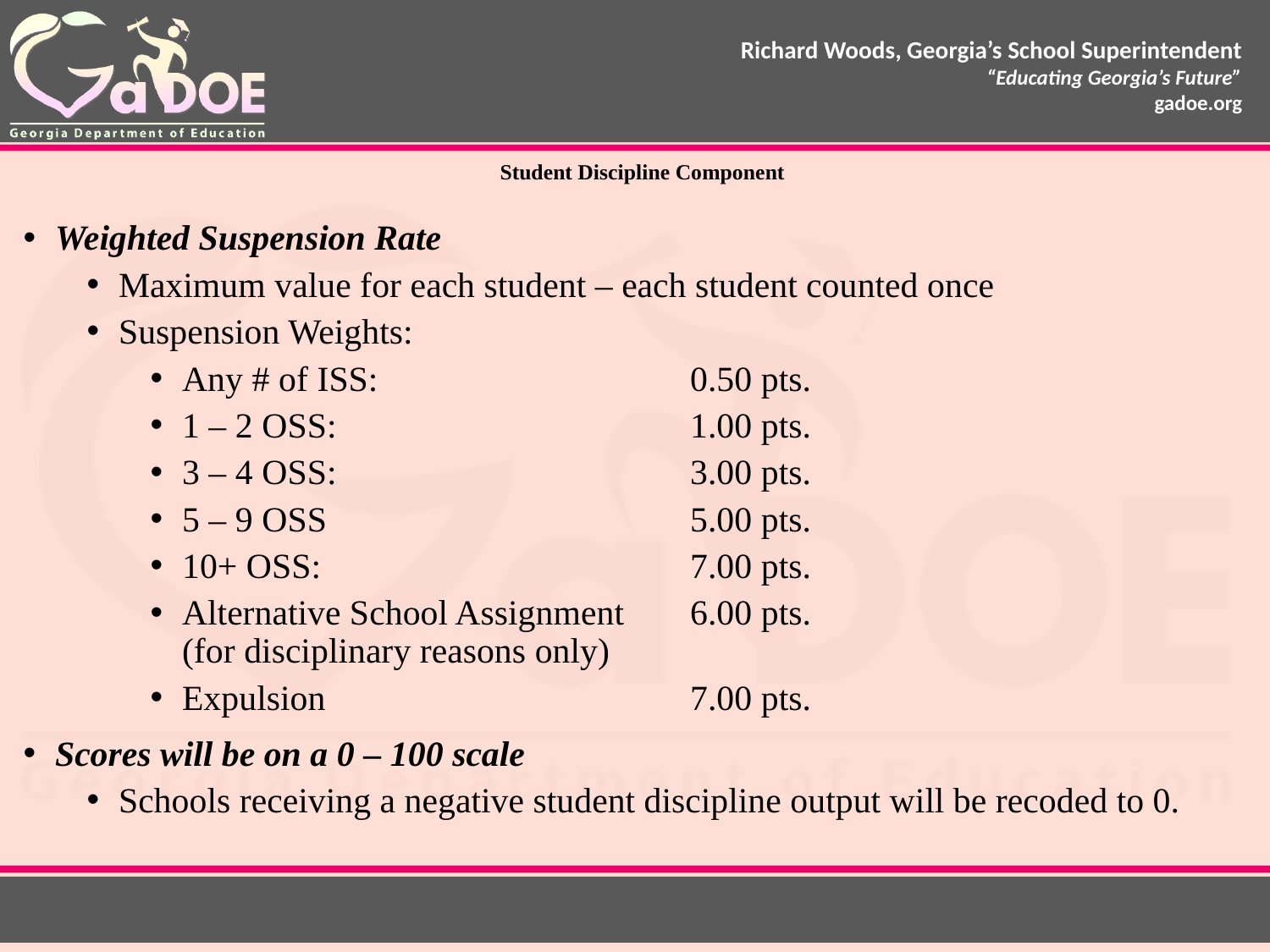

Student Discipline Component
Weighted Suspension Rate
Maximum value for each student – each student counted once
Suspension Weights:
Any # of ISS:			0.50 pts.
1 – 2 OSS:			1.00 pts.
3 – 4 OSS:			3.00 pts.
5 – 9 OSS			5.00 pts.
10+ OSS:			7.00 pts.
Alternative School Assignment	6.00 pts.
	(for disciplinary reasons only)
Expulsion			7.00 pts.
Scores will be on a 0 – 100 scale
Schools receiving a negative student discipline output will be recoded to 0.